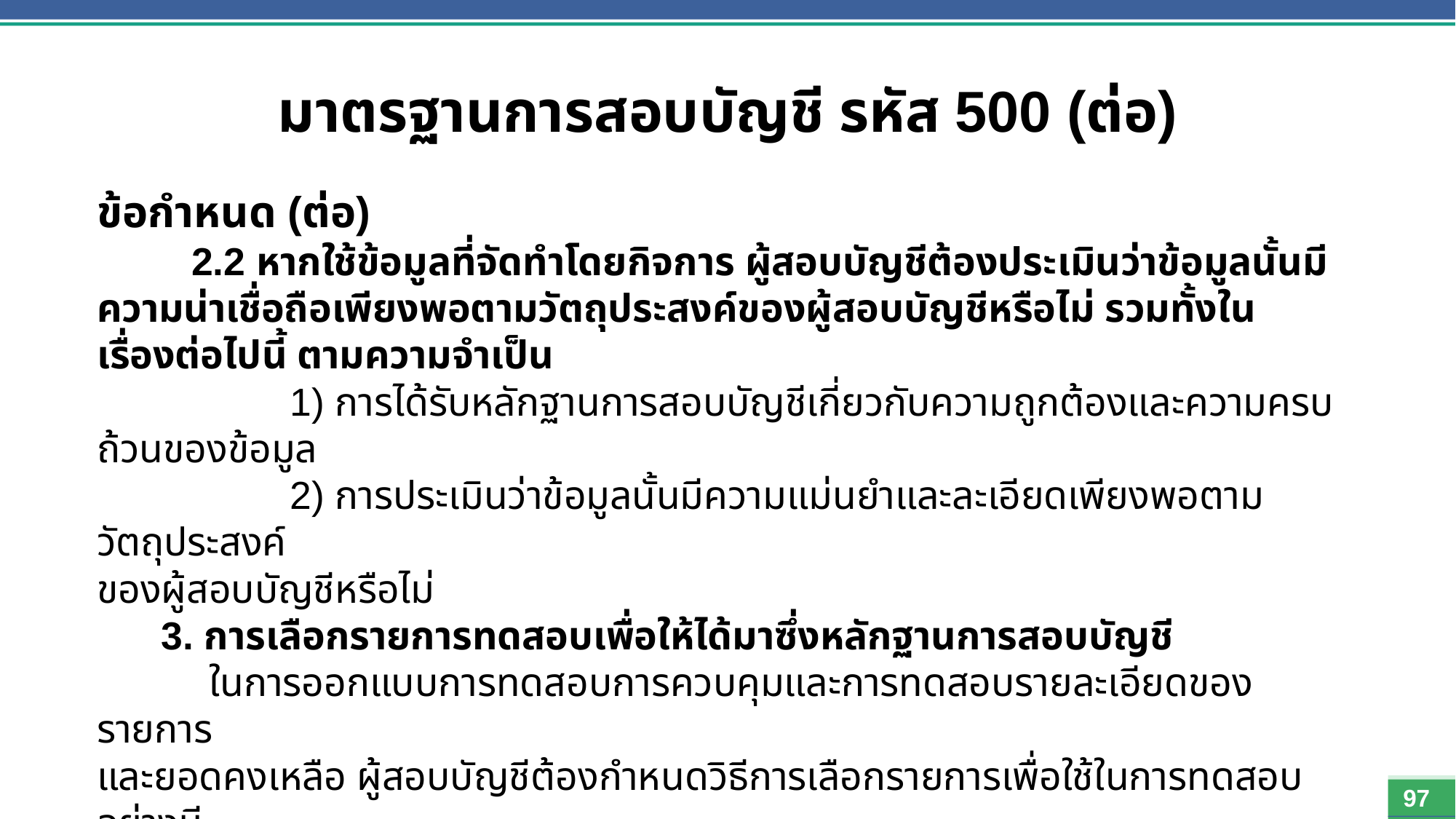

มาตรฐานการสอบบัญชี รหัส 500 (ต่อ)
ข้อกำหนด (ต่อ)
             2.2 หากใช้ข้อมูลที่จัดทำโดยกิจการ ผู้สอบบัญชีต้องประเมินว่าข้อมูลนั้นมีความน่าเชื่อถือเพียงพอตามวัตถุประสงค์ของผู้สอบบัญชีหรือไม่ รวมทั้งในเรื่องต่อไปนี้ ตามความจำเป็น
                  1) การได้รับหลักฐานการสอบบัญชีเกี่ยวกับความถูกต้องและความครบถ้วนของข้อมูล
                  2) การประเมินว่าข้อมูลนั้นมีความแม่นยำและละเอียดเพียงพอตามวัตถุประสงค์
ของผู้สอบบัญชีหรือไม่
      3. การเลือกรายการทดสอบเพื่อให้ได้มาซึ่งหลักฐานการสอบบัญชี
           ในการออกแบบการทดสอบการควบคุมและการทดสอบรายละเอียดของรายการ
และยอดคงเหลือ ผู้สอบบัญชีต้องกำหนดวิธีการเลือกรายการเพื่อใช้ในการทดสอบอย่างมี
ประสิทธิผล เพื่อให้บรรลุวัตถุประสงค์ของวิธีการตรวจสอบ
97